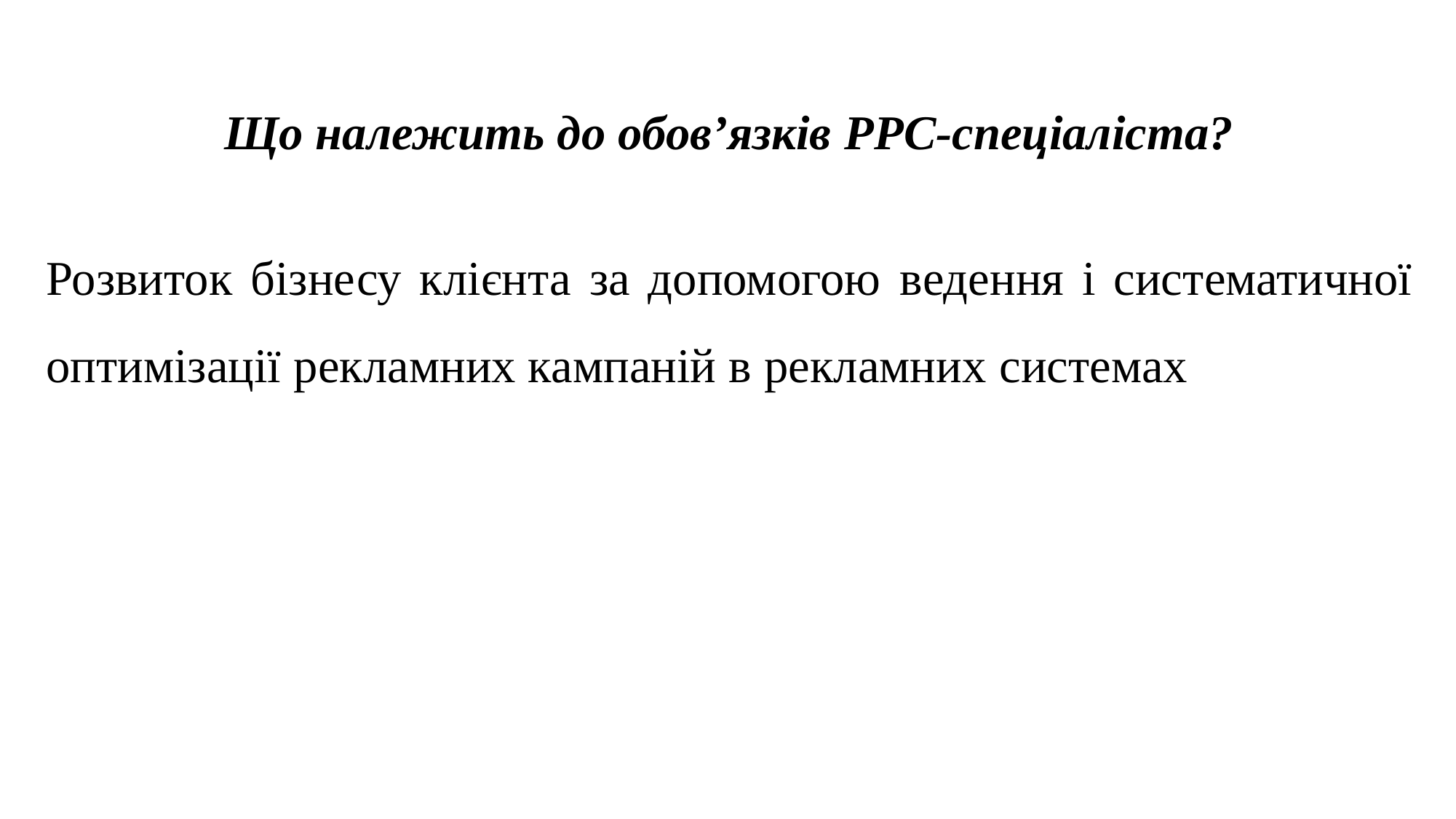

Що належить до обов’язків PPC-спеціаліста?

Розвиток бізнесу клієнта за допомогою ведення і систематичної оптимізації рекламних кампаній в рекламних системах